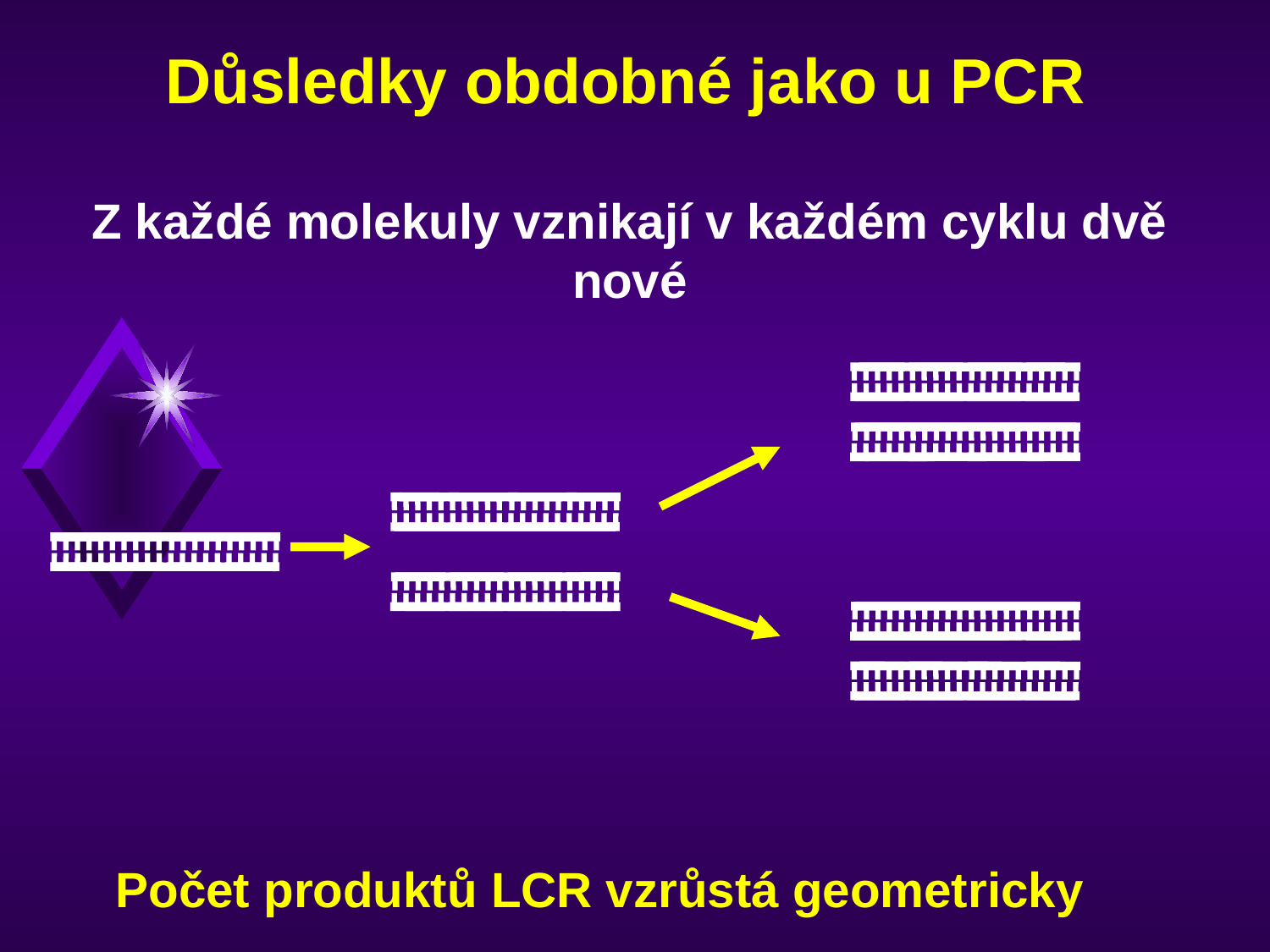

# Důsledky obdobné jako u PCR
Z každé molekuly vznikají v každém cyklu dvě nové

Počet produktů LCR vzrůstá geometricky